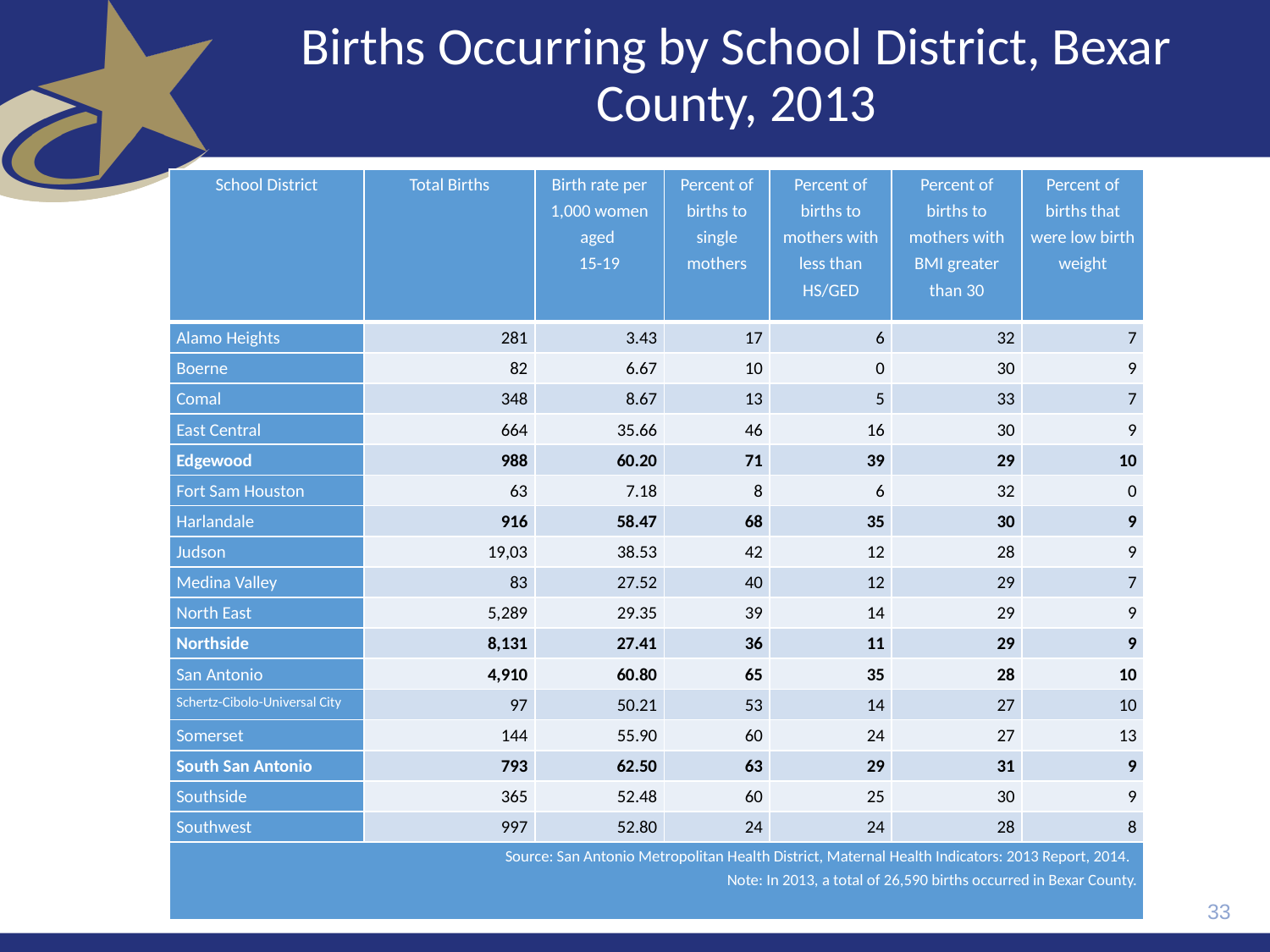

# Births Occurring by School District, Bexar County, 2013
| School District | Total Births | Birth rate per 1,000 women aged 15-19 | Percent of births to single mothers | Percent of births to mothers with less than HS/GED | Percent of births to mothers with BMI greater than 30 | Percent of births that were low birth weight |
| --- | --- | --- | --- | --- | --- | --- |
| Alamo Heights | 281 | 3.43 | 17 | 6 | 32 | 7 |
| Boerne | 82 | 6.67 | 10 | 0 | 30 | 9 |
| Comal | 348 | 8.67 | 13 | 5 | 33 | 7 |
| East Central | 664 | 35.66 | 46 | 16 | 30 | 9 |
| Edgewood | 988 | 60.20 | 71 | 39 | 29 | 10 |
| Fort Sam Houston | 63 | 7.18 | 8 | 6 | 32 | 0 |
| Harlandale | 916 | 58.47 | 68 | 35 | 30 | 9 |
| Judson | 19,03 | 38.53 | 42 | 12 | 28 | 9 |
| Medina Valley | 83 | 27.52 | 40 | 12 | 29 | 7 |
| North East | 5,289 | 29.35 | 39 | 14 | 29 | 9 |
| Northside | 8,131 | 27.41 | 36 | 11 | 29 | 9 |
| San Antonio | 4,910 | 60.80 | 65 | 35 | 28 | 10 |
| Schertz-Cibolo-Universal City | 97 | 50.21 | 53 | 14 | 27 | 10 |
| Somerset | 144 | 55.90 | 60 | 24 | 27 | 13 |
| South San Antonio | 793 | 62.50 | 63 | 29 | 31 | 9 |
| Southside | 365 | 52.48 | 60 | 25 | 30 | 9 |
| Southwest | 997 | 52.80 | 24 | 24 | 28 | 8 |
| Source: San Antonio Metropolitan Health District, Maternal Health Indicators: 2013 Report, 2014.   Note: In 2013, a total of 26,590 births occurred in Bexar County. |  |  |  |  |  |  |
33